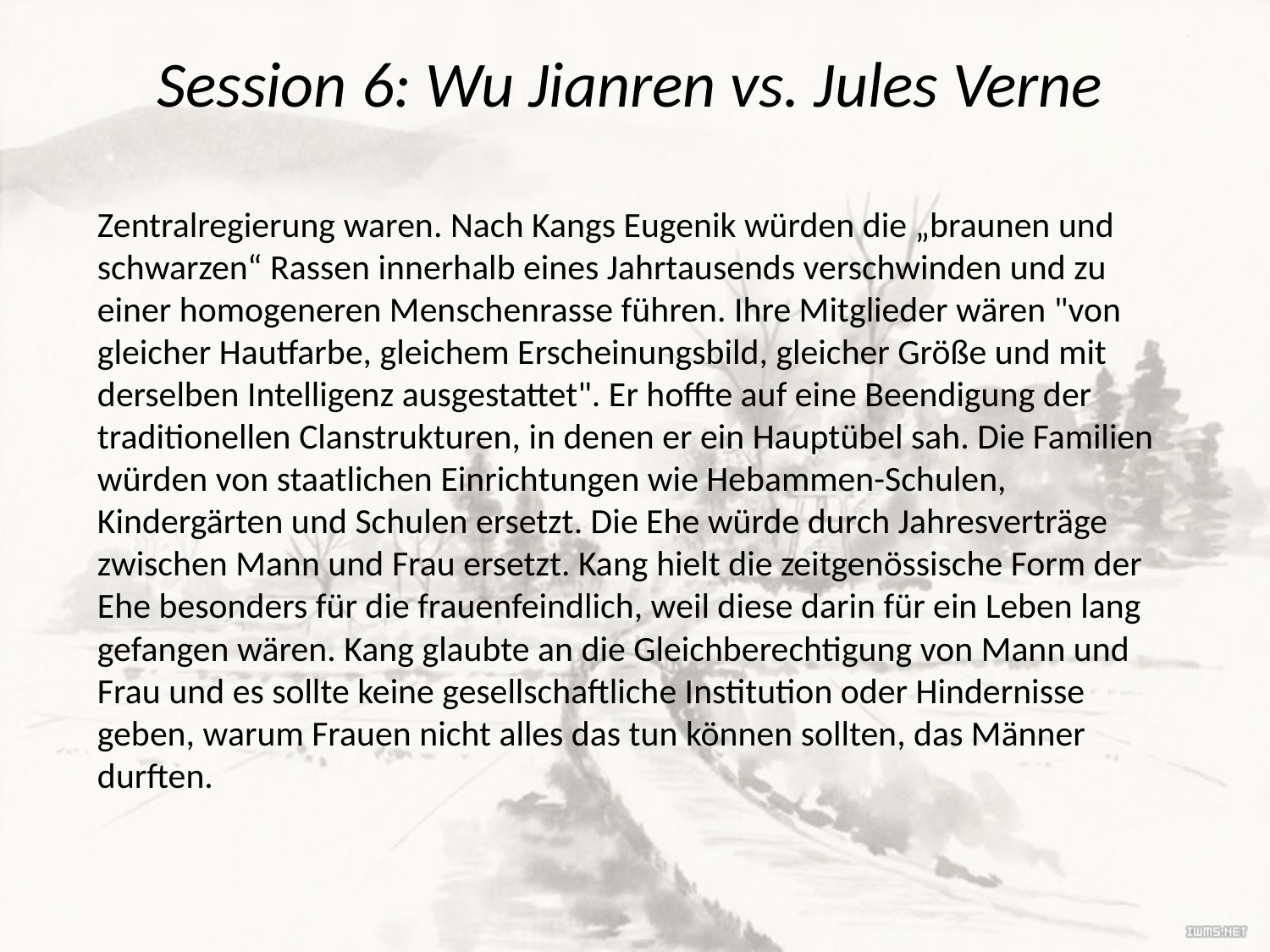

# Session 6: Wu Jianren vs. Jules Verne
Zentralregierung waren. Nach Kangs Eugenik würden die „braunen und schwarzen“ Rassen innerhalb eines Jahrtausends verschwinden und zu einer homogeneren Menschenrasse führen. Ihre Mitglieder wären "von gleicher Hautfarbe, gleichem Erscheinungsbild, gleicher Größe und mit derselben Intelligenz ausgestattet". Er hoffte auf eine Beendigung der traditionellen Clanstrukturen, in denen er ein Hauptübel sah. Die Familien würden von staatlichen Einrichtungen wie Hebammen-Schulen, Kindergärten und Schulen ersetzt. Die Ehe würde durch Jahresverträge zwischen Mann und Frau ersetzt. Kang hielt die zeitgenössische Form der Ehe besonders für die frauenfeindlich, weil diese darin für ein Leben lang gefangen wären. Kang glaubte an die Gleichberechtigung von Mann und Frau und es sollte keine gesellschaftliche Institution oder Hindernisse geben, warum Frauen nicht alles das tun können sollten, das Männer durften.